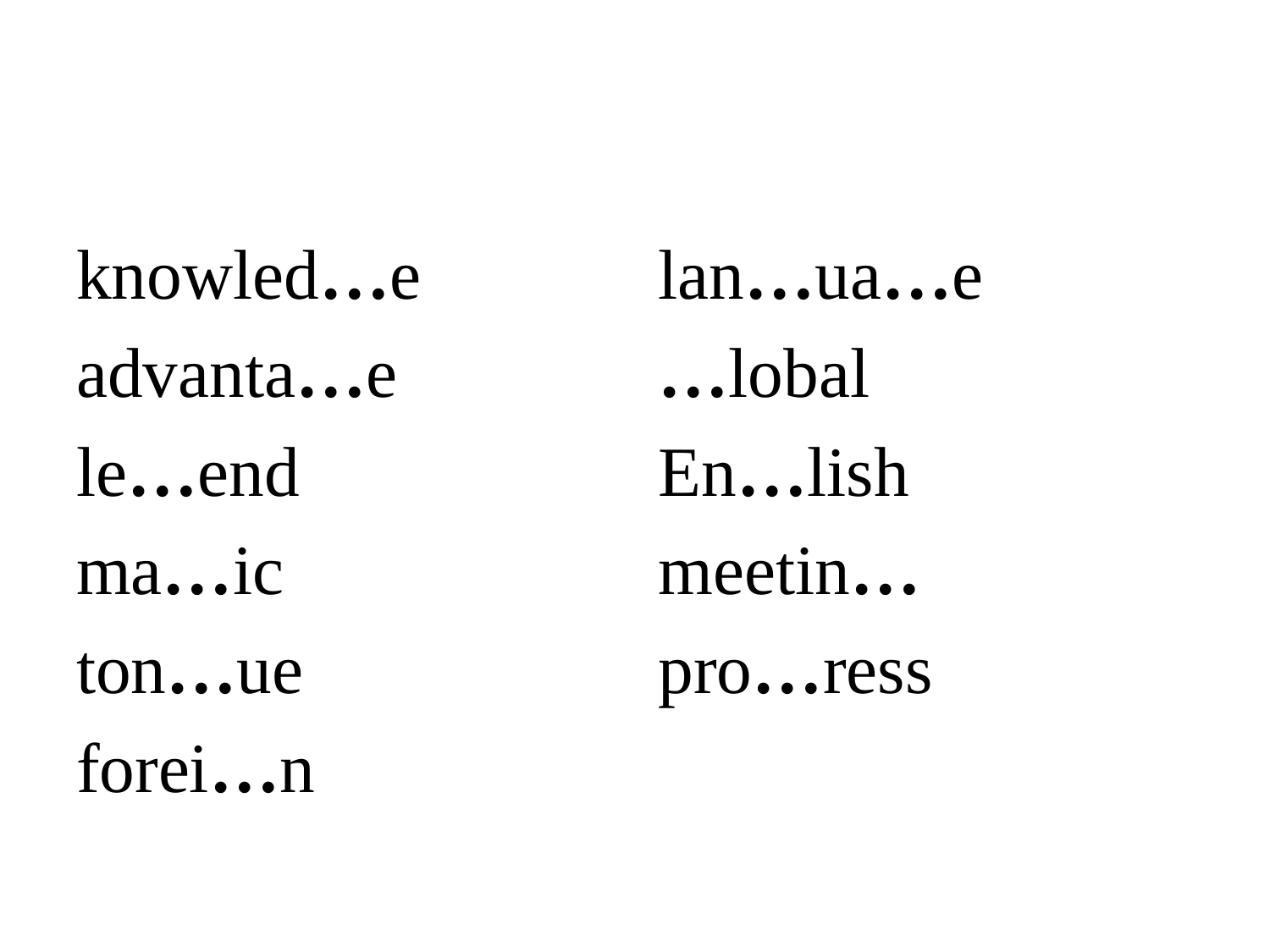

#
knowled…e
advanta…e
le…end
ma…ic
ton…ue
forei…n

lan…ua…e
…lobal
En…lish
meetin…
pro…ress